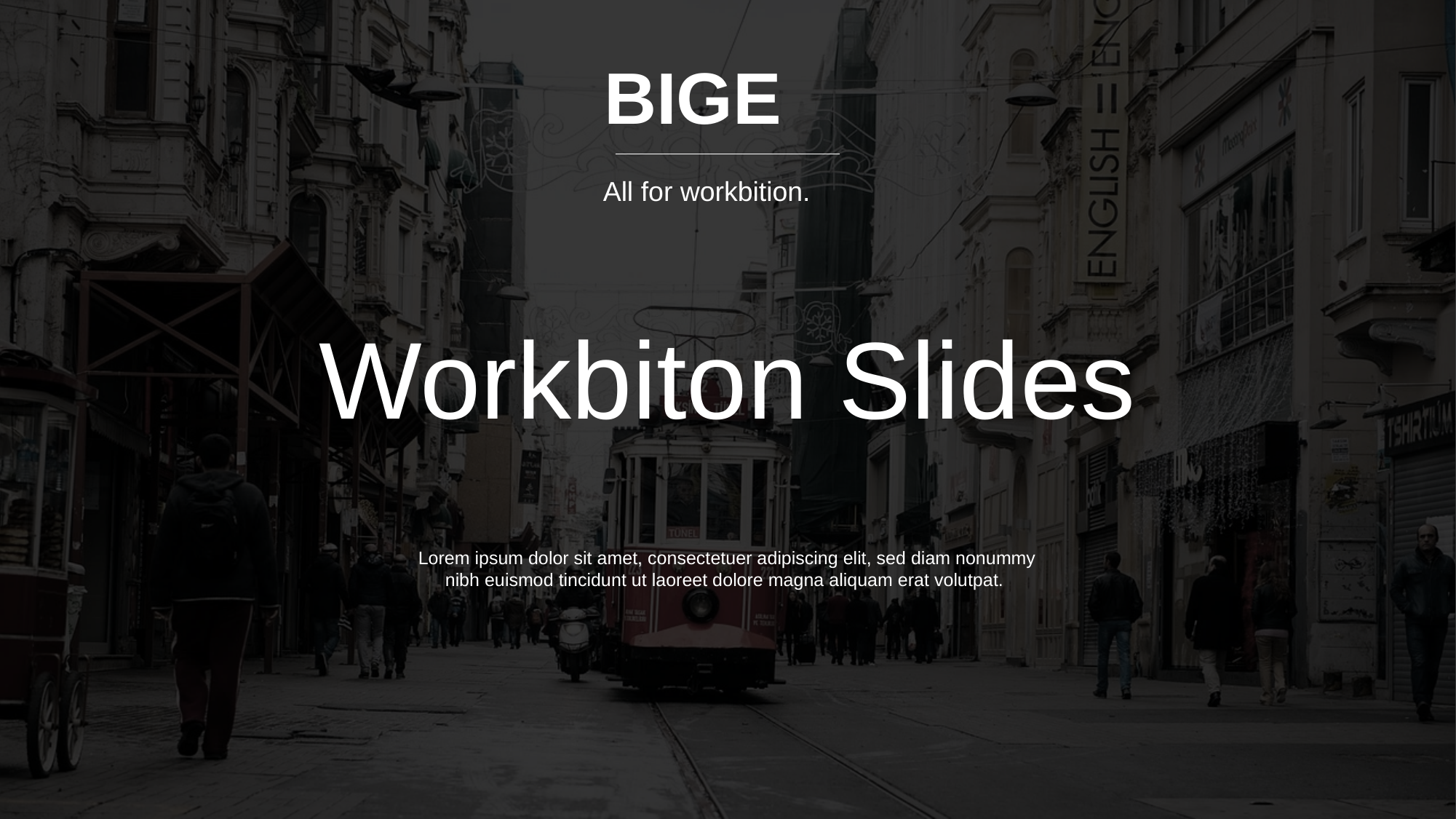

BIGE
All for workbition.
Workbiton Slides
Lorem ipsum dolor sit amet, consectetuer adipiscing elit, sed diam nonummy nibh euismod tincidunt ut laoreet dolore magna aliquam erat volutpat.